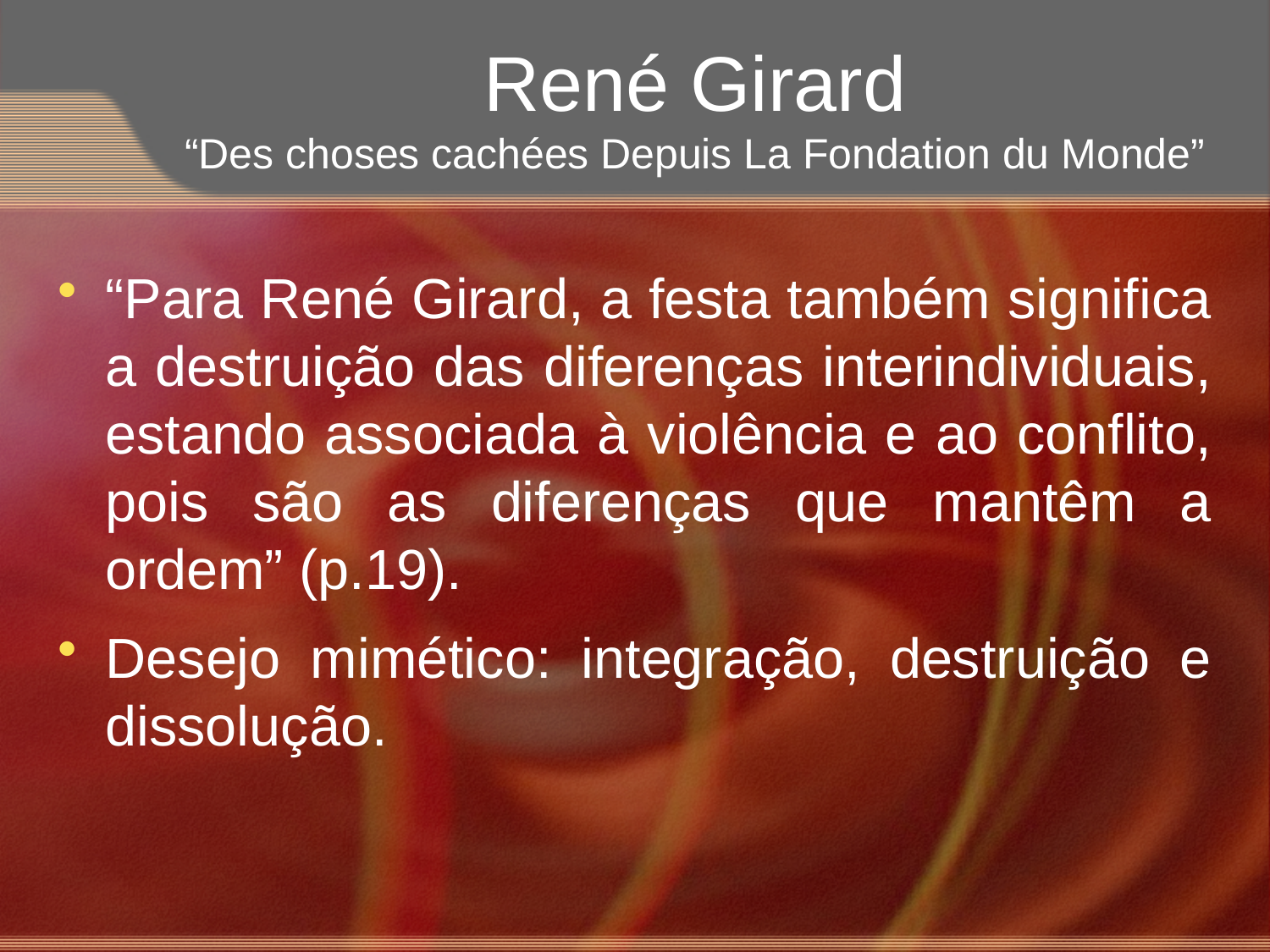

# René Girard “Des choses cachées Depuis La Fondation du Monde”
“Para René Girard, a festa também significa a destruição das diferenças interindividuais, estando associada à violência e ao conflito, pois são as diferenças que mantêm a ordem” (p.19).
Desejo mimético: integração, destruição e dissolução.